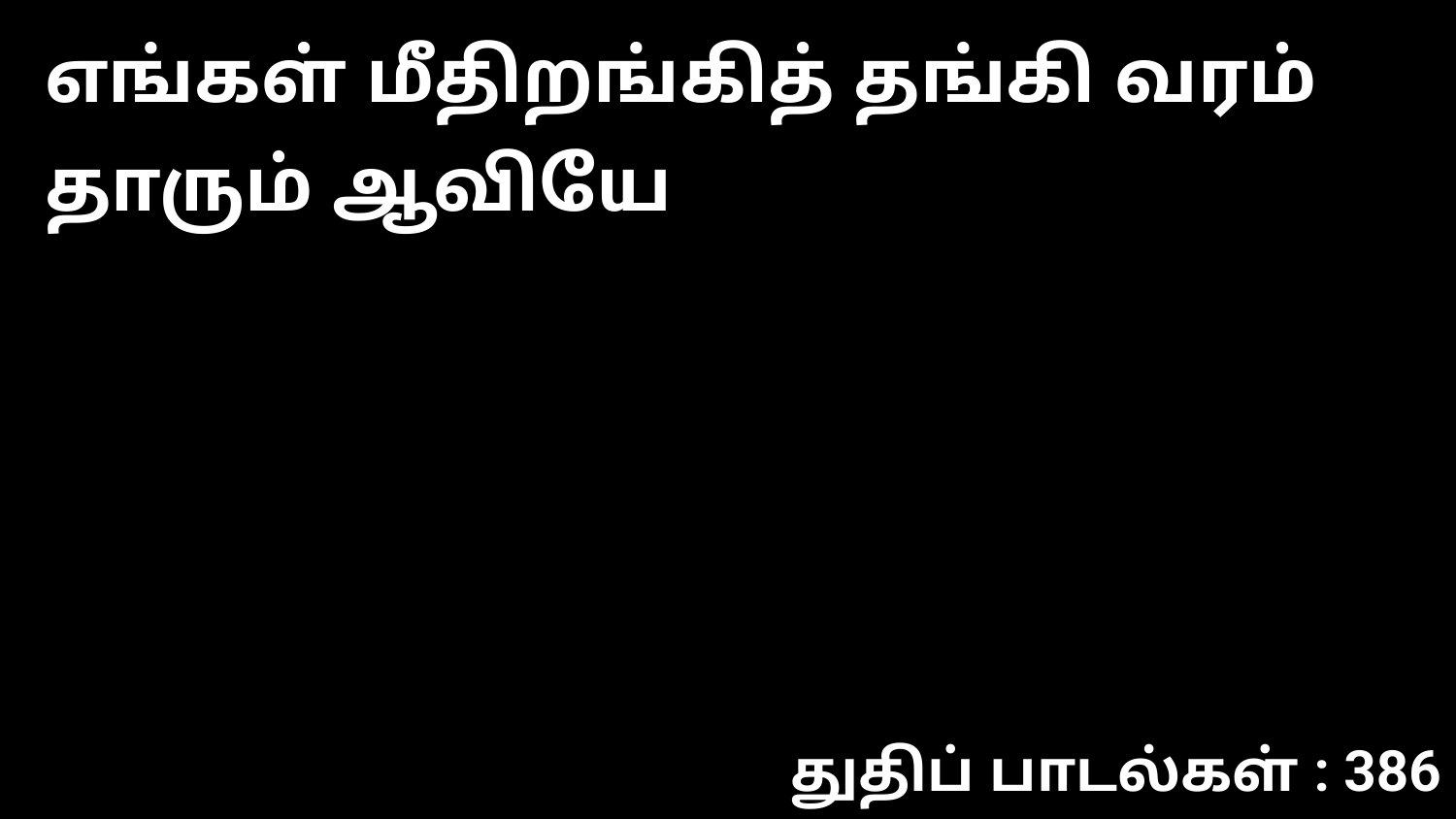

எங்கள் மீதிறங்கித் தங்கி வரம் தாரும் ஆவியே
துதிப் பாடல்கள் : 386